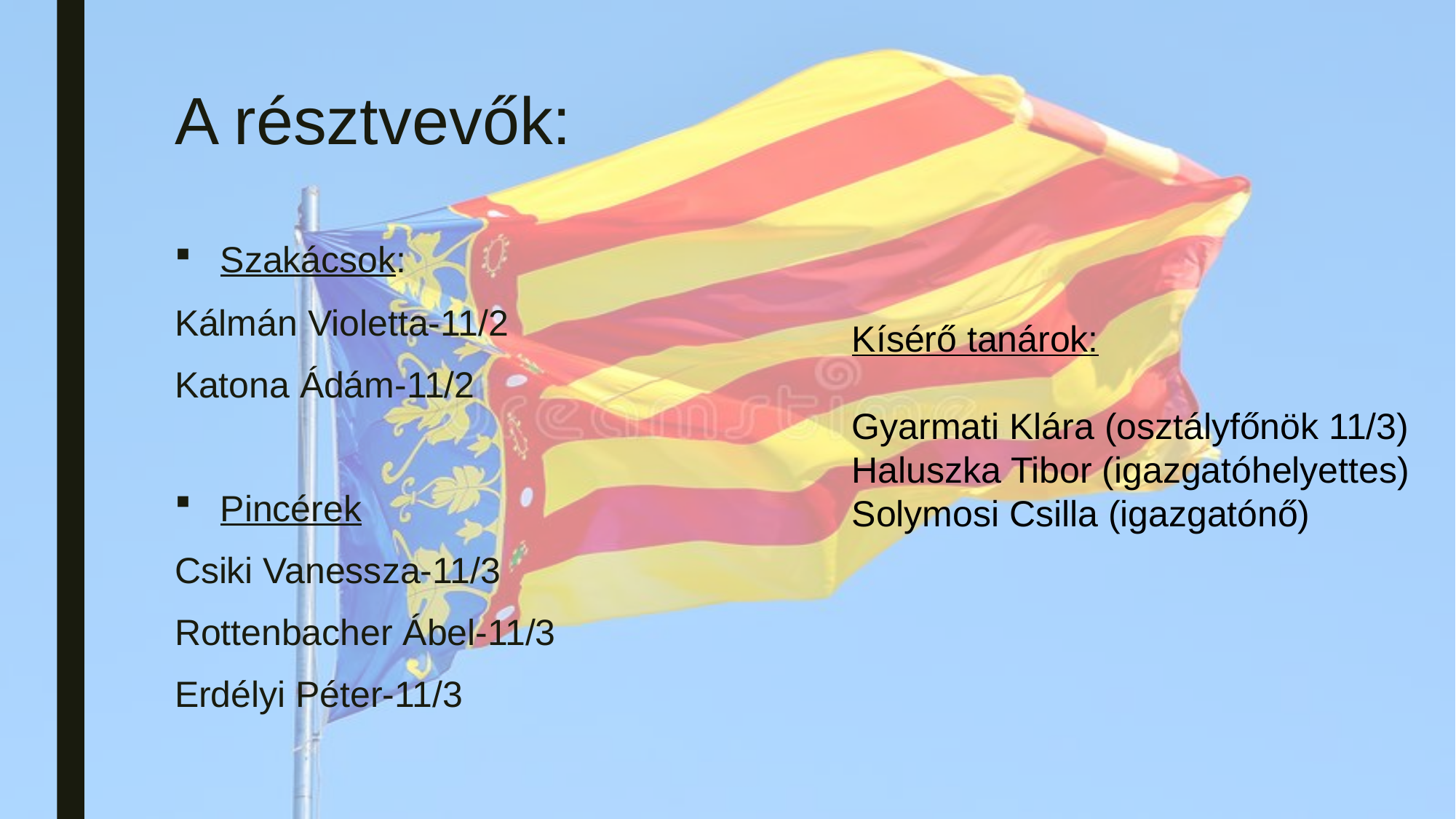

# A résztvevők:
Szakácsok:
Kálmán Violetta-11/2
Katona Ádám-11/2

Pincérek
Csiki Vanessza-11/3
Rottenbacher Ábel-11/3
Erdélyi Péter-11/3

Kísérő tanárok:

Gyarmati Klára (osztályfőnök 11/3)
Haluszka Tibor (igazgatóhelyettes)
Solymosi Csilla (igazgatónő)